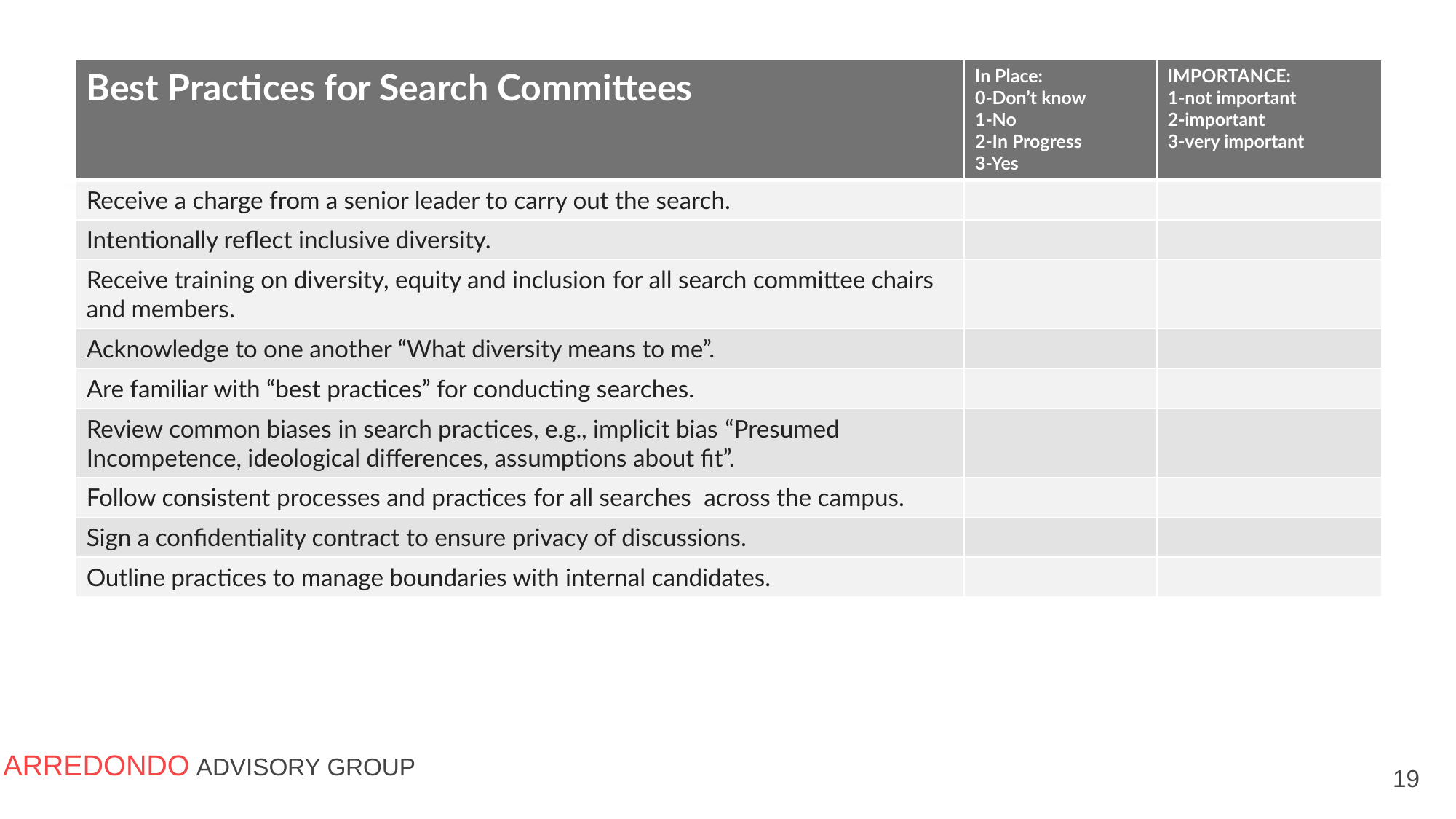

| Best Practices for Search Committees | In Place:  0-Don’t know  1-No    2-In Progress   3-Yes | IMPORTANCE:  1-not important   2-important   3-very important |
| --- | --- | --- |
| Receive a charge from a senior leader to carry out the search. |  |  |
| Intentionally reflect inclusive diversity. |  |  |
| Receive training on diversity, equity and inclusion for all search committee chairs and members. |  |  |
| Acknowledge to one another “What diversity means to me”. |  |  |
| Are familiar with “best practices” for conducting searches. |  |  |
| Review common biases in search practices, e.g., implicit bias “Presumed Incompetence, ideological differences, assumptions about fit”. |  |  |
| Follow consistent processes and practices for all searches  across the campus. |  |  |
| Sign a confidentiality contract to ensure privacy of discussions. |  |  |
| Outline practices to manage boundaries with internal candidates. |  |  |